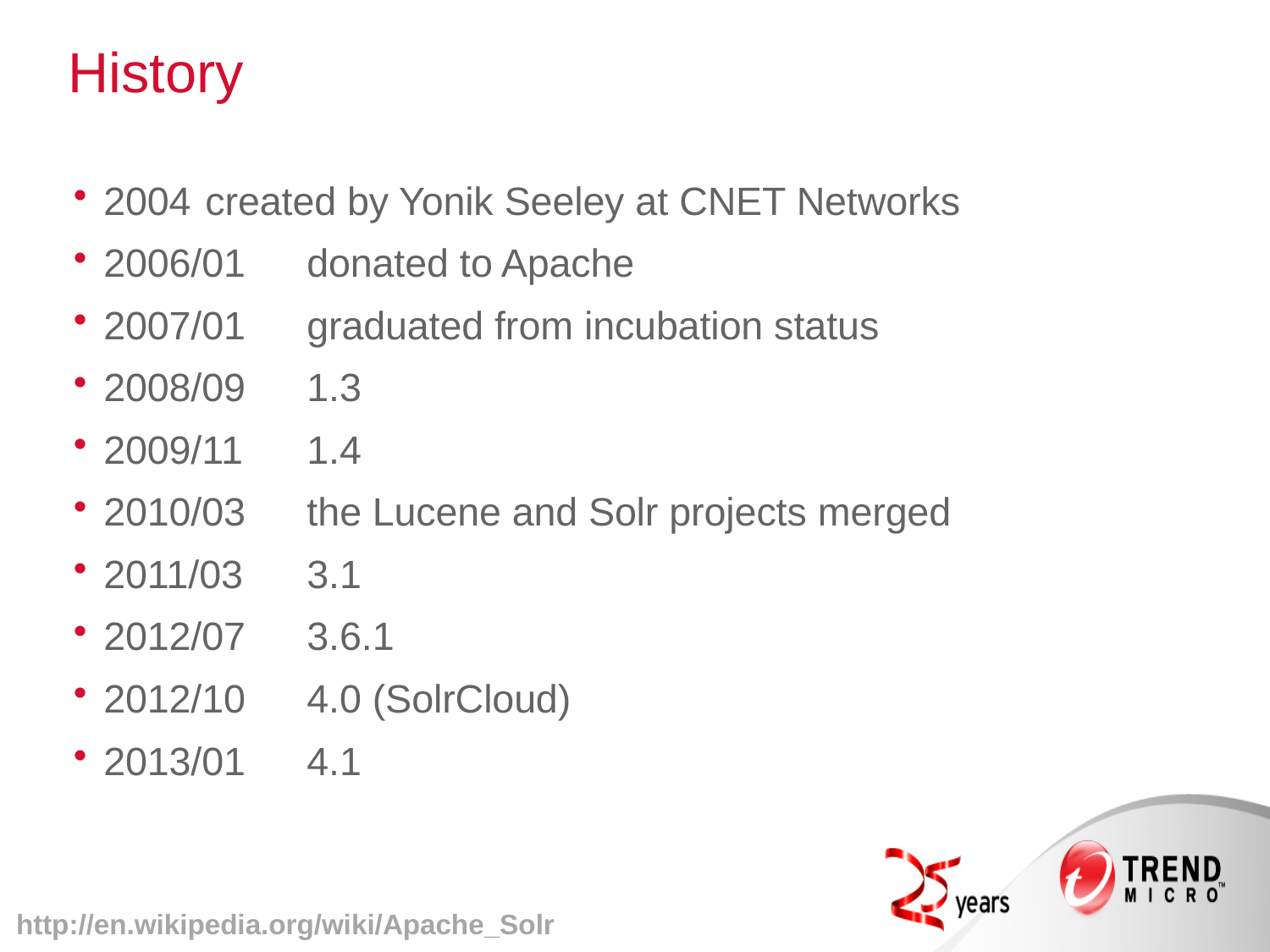

# History
2004		created by Yonik Seeley at CNET Networks
2006/01	donated to Apache
2007/01	graduated from incubation status
2008/09	1.3
2009/11	1.4
2010/03	the Lucene and Solr projects merged
2011/03	3.1
2012/07	3.6.1
2012/10	4.0 (SolrCloud)
2013/01	4.1

http://en.wikipedia.org/wiki/Apache_Solr